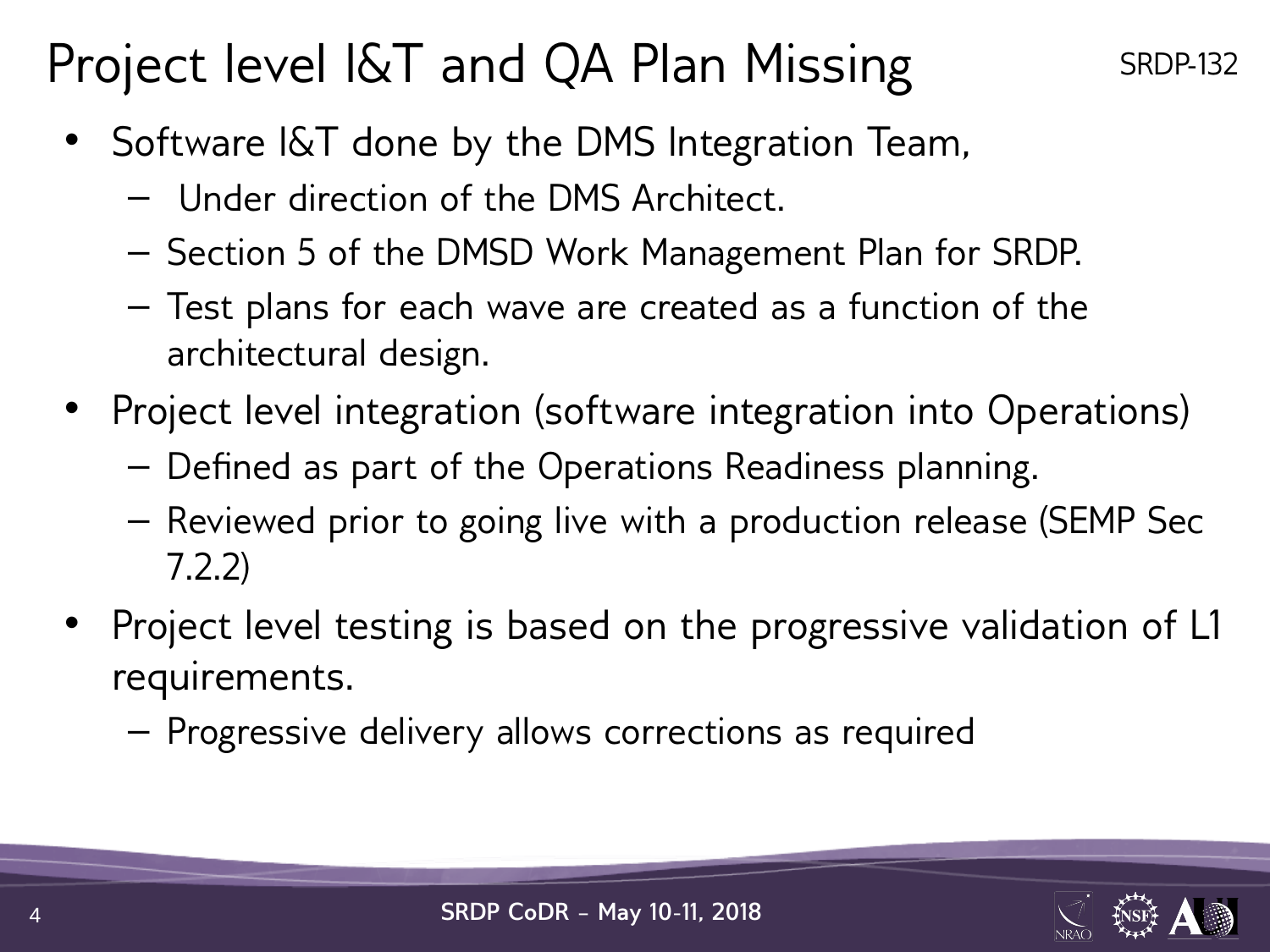

Project level I&T and QA Plan Missing
SRDP-132
Software I&T done by the DMS Integration Team,
 Under direction of the DMS Architect.
Section 5 of the DMSD Work Management Plan for SRDP.
Test plans for each wave are created as a function of the architectural design.
Project level integration (software integration into Operations)
Defined as part of the Operations Readiness planning.
Reviewed prior to going live with a production release (SEMP Sec 7.2.2)
Project level testing is based on the progressive validation of L1 requirements.
Progressive delivery allows corrections as required